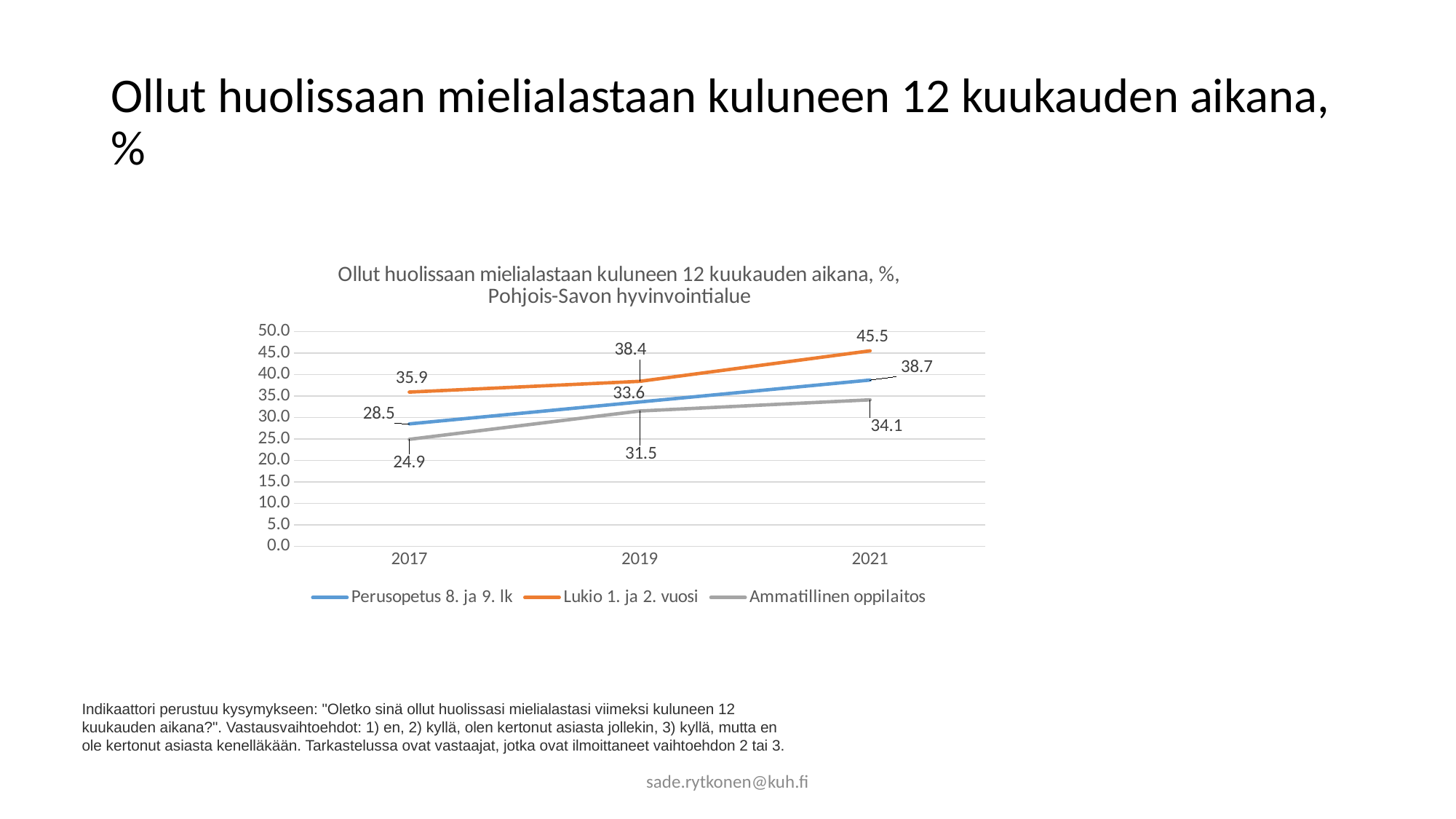

# Ollut huolissaan mielialastaan kuluneen 12 kuukauden aikana, %

### Chart: Ollut huolissaan mielialastaan kuluneen 12 kuukauden aikana, %, Pohjois-Savon hyvinvointialue

| Category | Perusopetus 8. ja 9. lk | Lukio 1. ja 2. vuosi | Ammatillinen oppilaitos |
|---|---|---|---|
| 2017 | 28.5 | 35.9 | 24.9 |
| 2019 | 33.6 | 38.4 | 31.5 |
| 2021 | 38.7 | 45.5 | 34.1 |
Indikaattori perustuu kysymykseen: "Oletko sinä ollut huolissasi mielialastasi viimeksi kuluneen 12 kuukauden aikana?". Vastausvaihtoehdot: 1) en, 2) kyllä, olen kertonut asiasta jollekin, 3) kyllä, mutta en ole kertonut asiasta kenelläkään. Tarkastelussa ovat vastaajat, jotka ovat ilmoittaneet vaihtoehdon 2 tai 3.
sade.rytkonen@kuh.fi